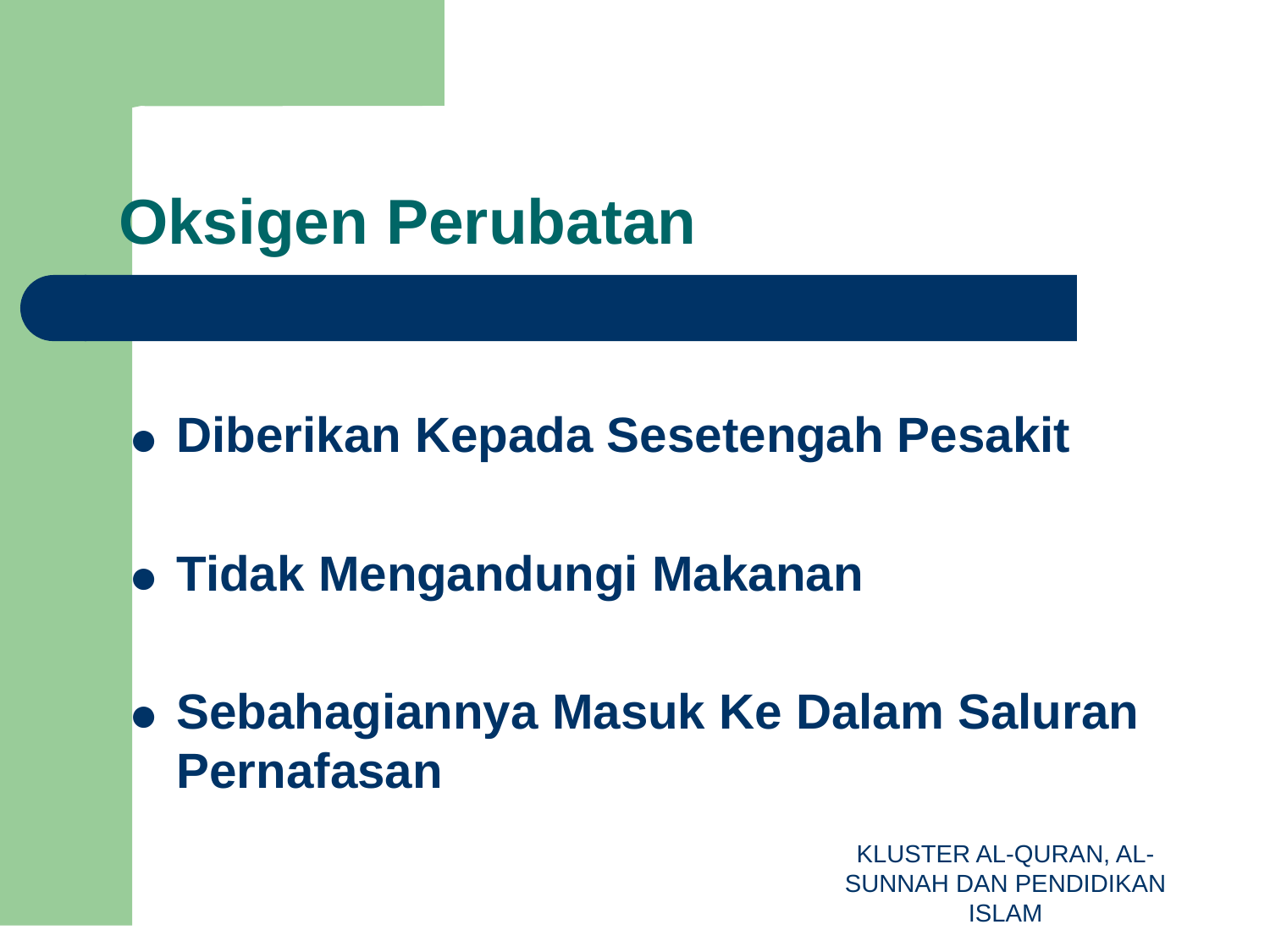

# Oksigen Perubatan

Diberikan Kepada Sesetengah Pesakit

Tidak Mengandungi Makanan

Sebahagiannya Masuk Ke Dalam Saluran Pernafasan
KLUSTER AL-QURAN, AL-SUNNAH DAN PENDIDIKAN ISLAM